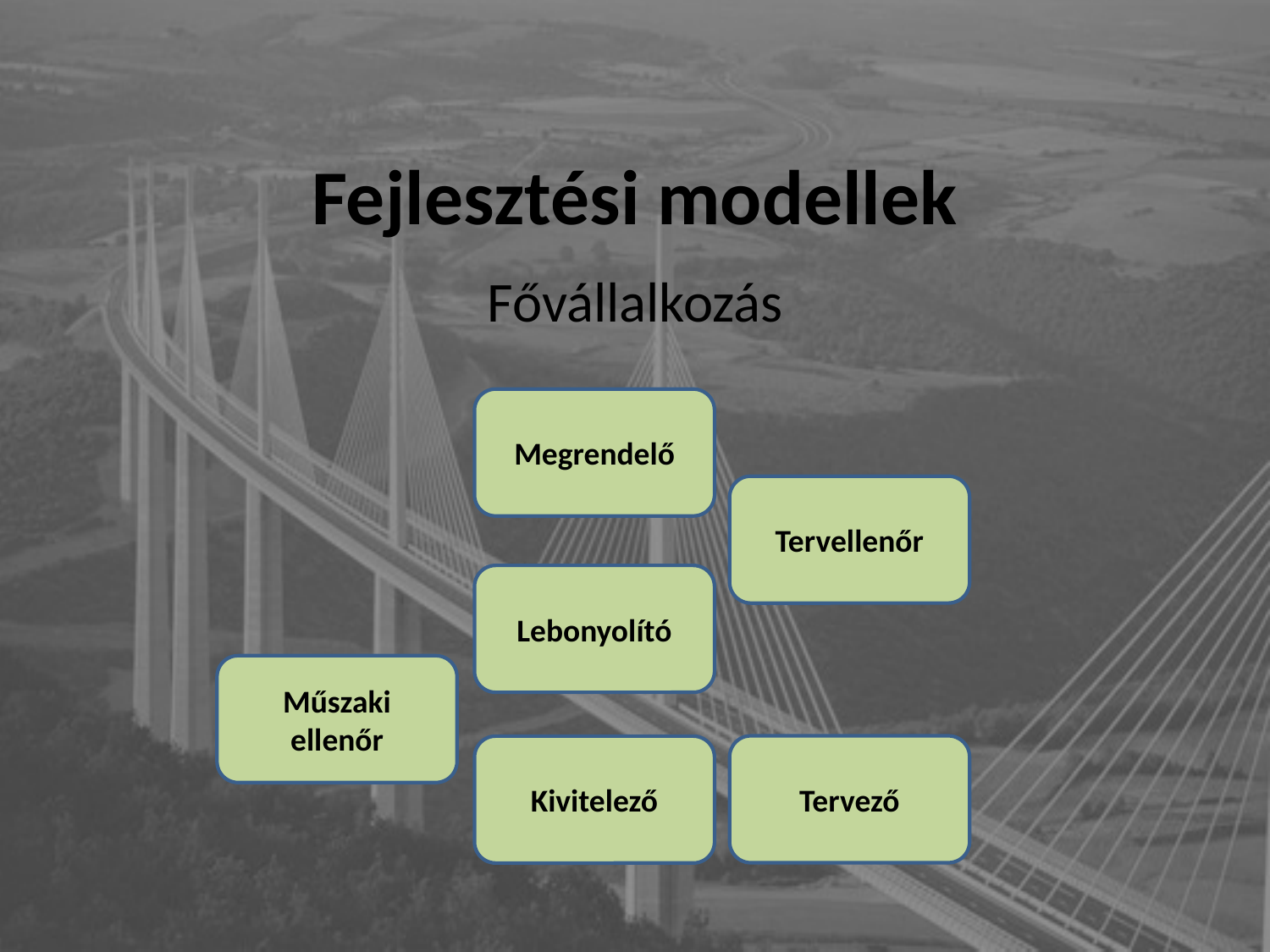

# Fejlesztési modellek
Fővállalkozás
Megrendelő
Tervellenőr
Lebonyolító
Műszaki ellenőr
Tervező
Kivitelező